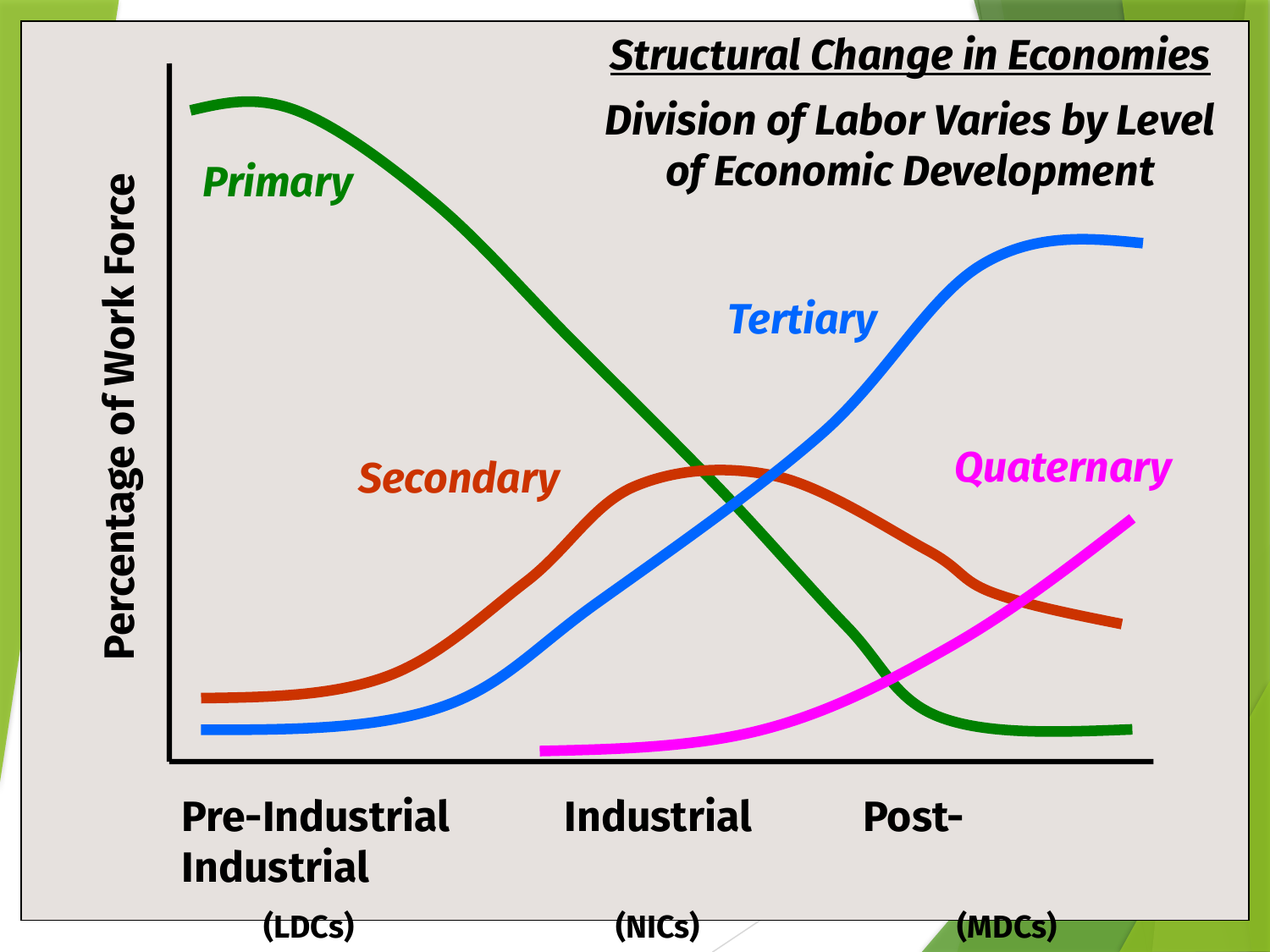

Structural Change in Economies
Division of Labor Varies by Level of Economic Development

Primary

Tertiary
Percentage of Work Force
Quaternary
Secondary

	Pre-Industrial	Industrial	Post-Industrial
	(LDCs)	(NICs)	(MDCs)